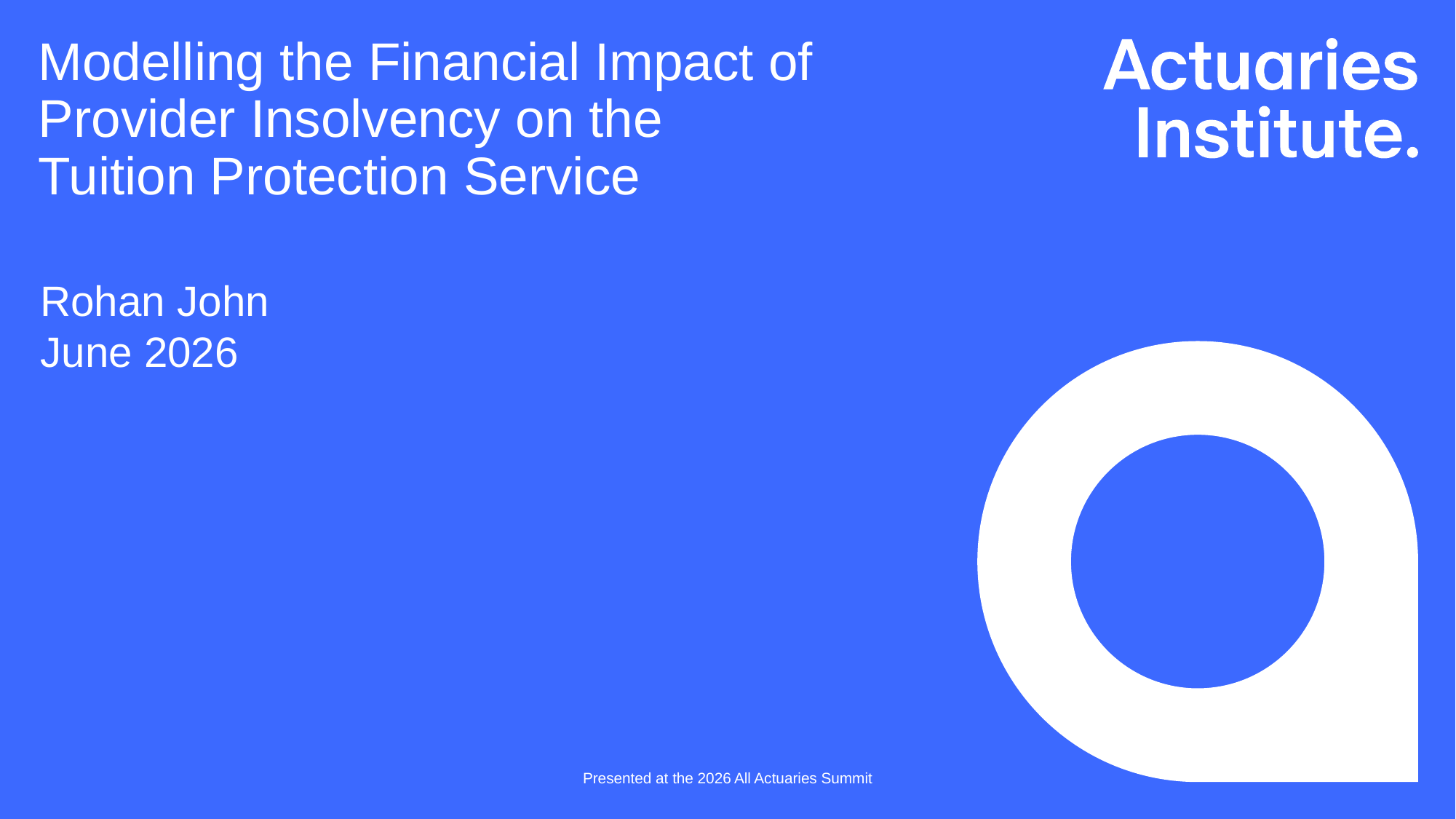

# Modelling the Financial Impact of Provider Insolvency on the Tuition Protection Service
Rohan John
June 2026
Presented at the 2026 All Actuaries Summit